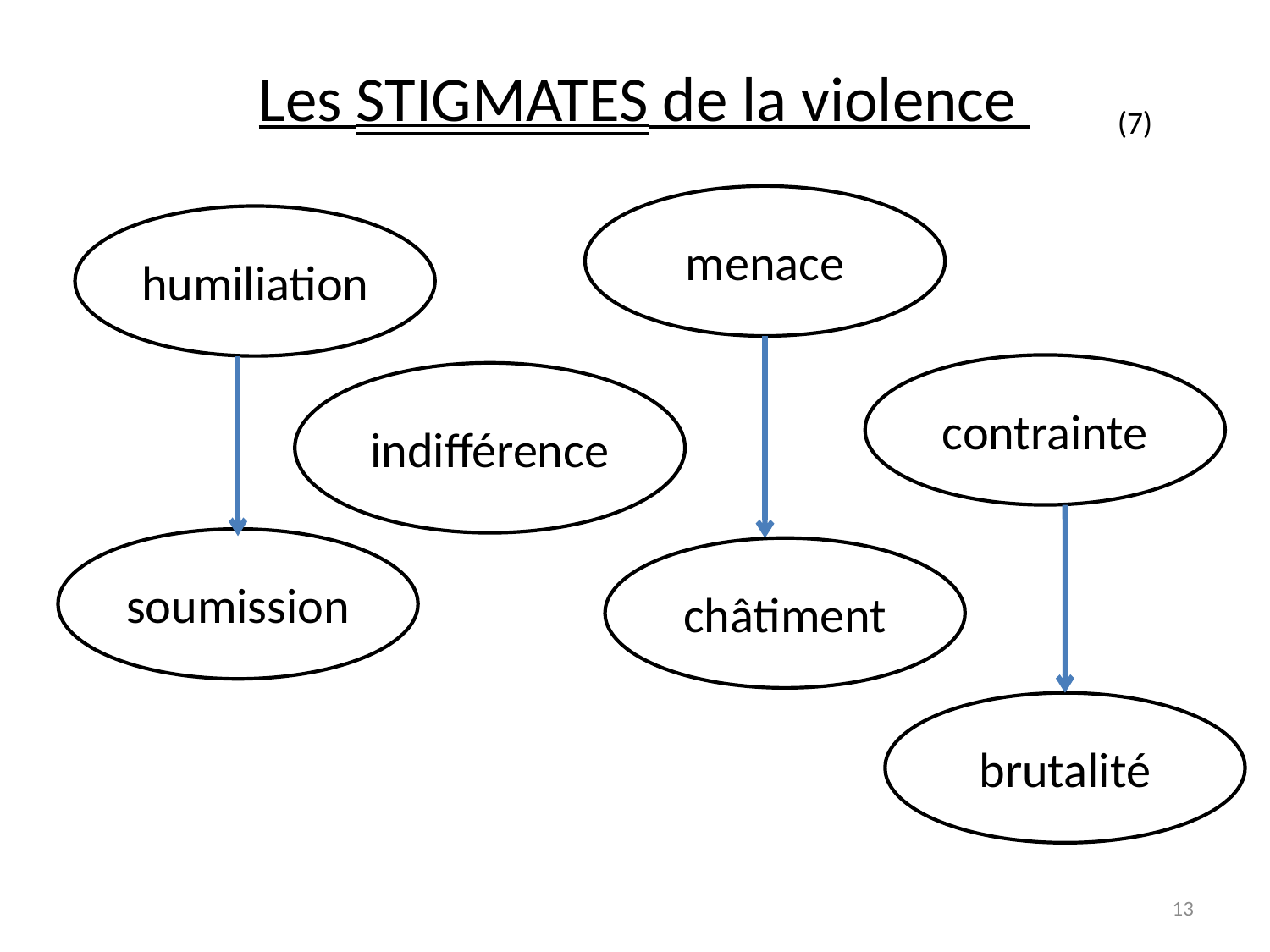

# Les STIGMATES de la violence
(7)
menace
humiliation
contrainte
indifférence
soumission
châtiment
brutalité
13